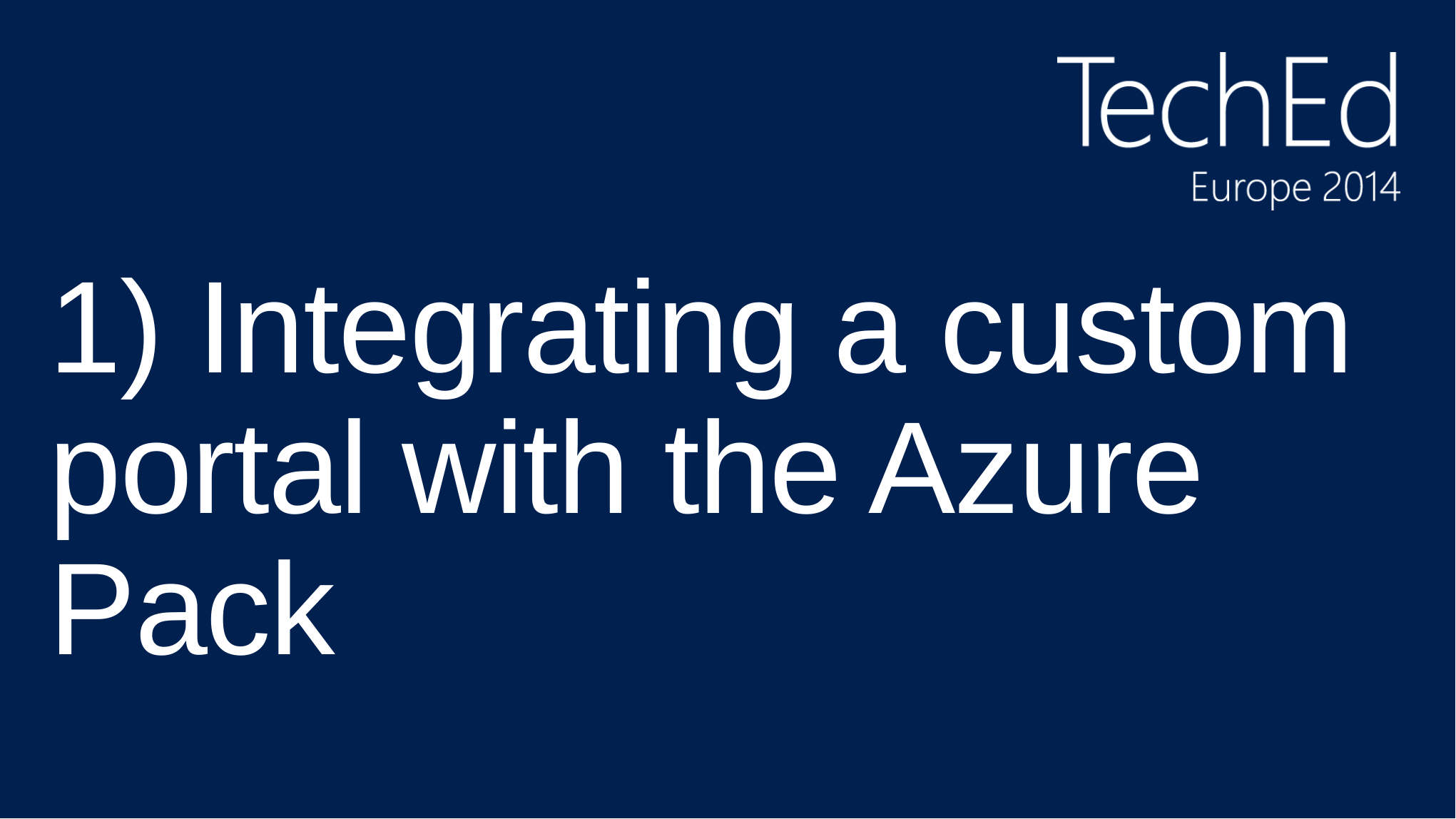

# 1) Integrating a custom portal with the Azure Pack